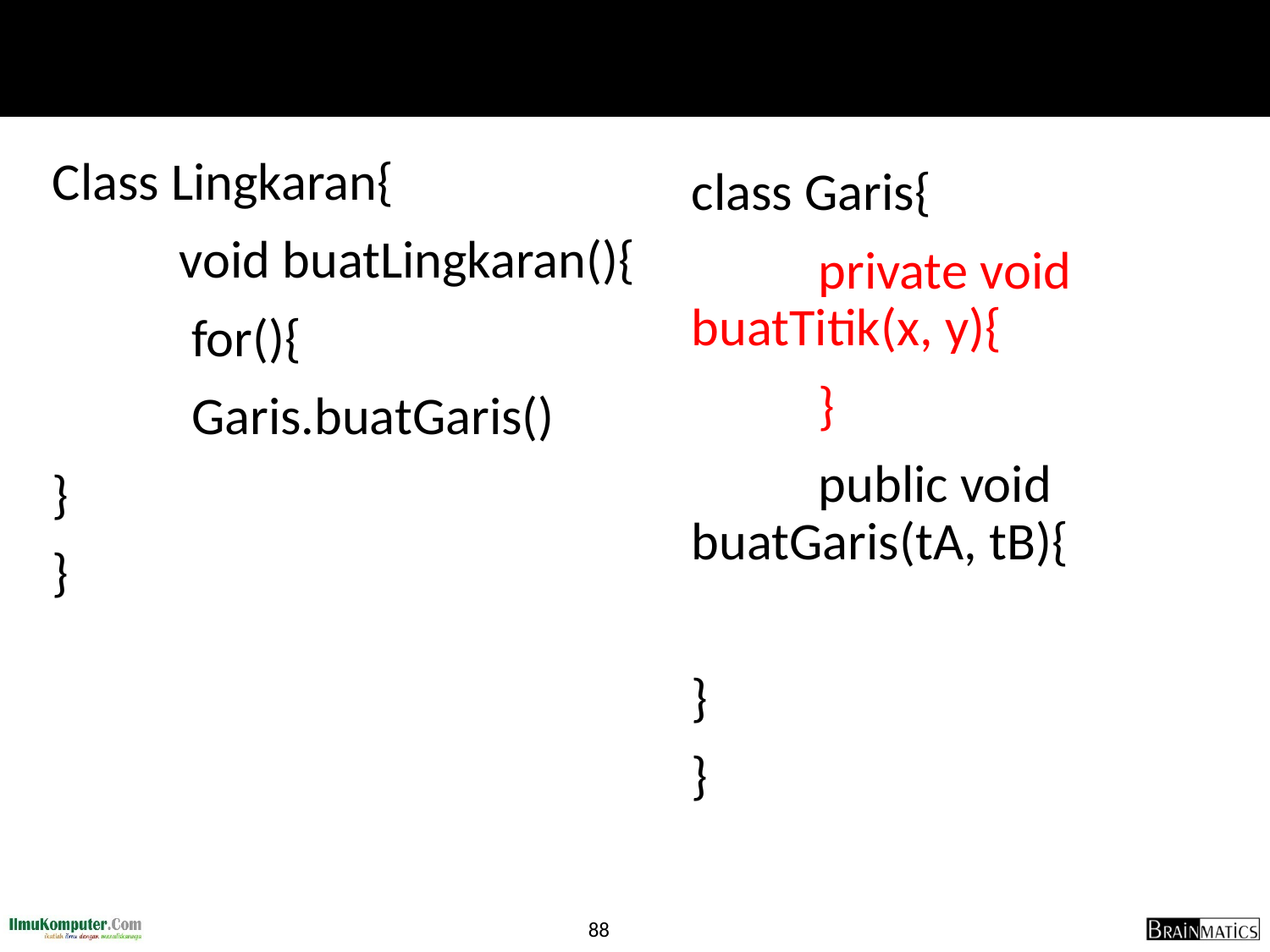

#
Class Lingkaran{
	void buatLingkaran(){
	 for(){
	 Garis.buatGaris()
}
}
class Garis{
	private void buatTitik(x, y){
	}
	public void buatGaris(tA, tB){

}
}